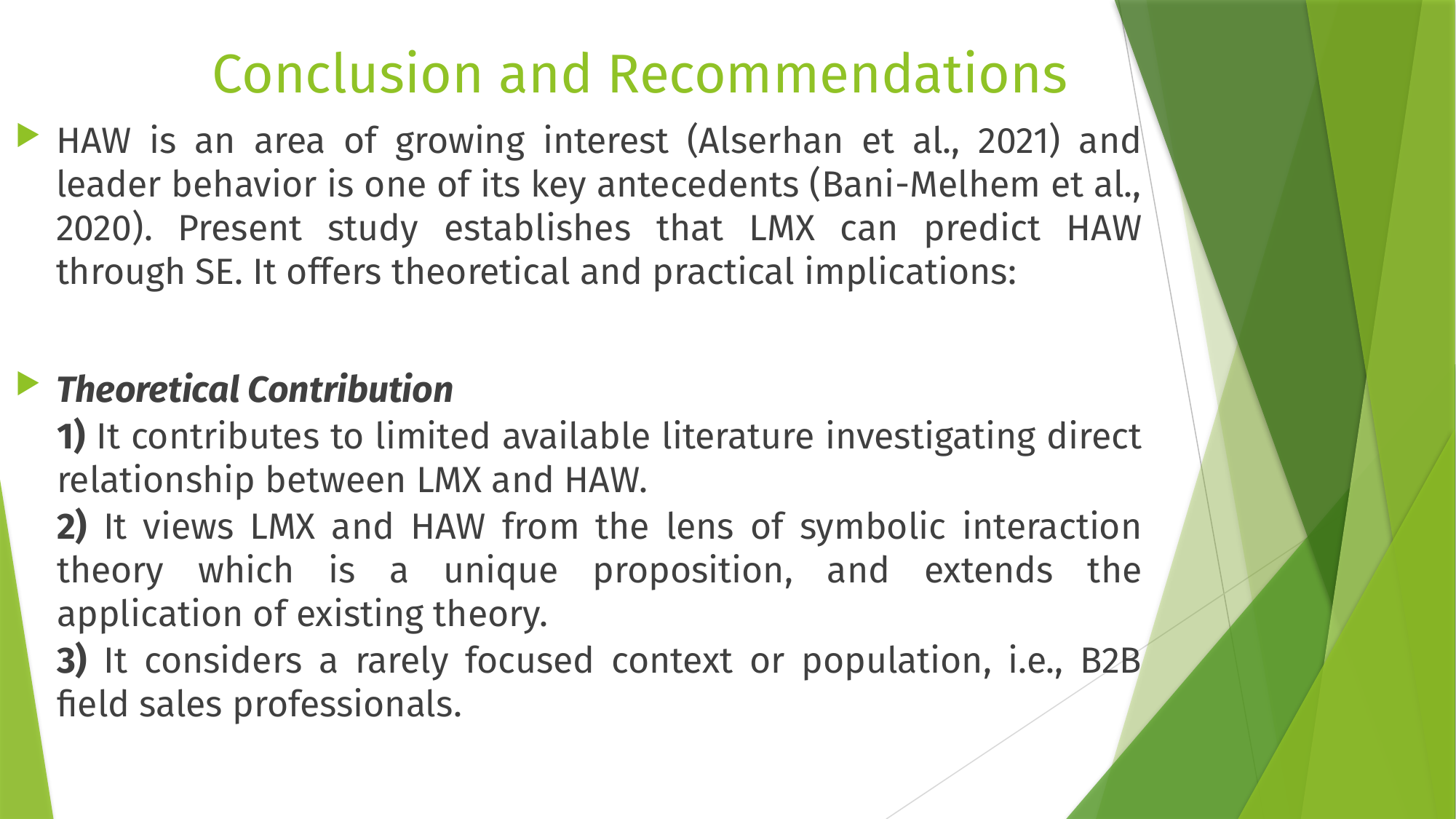

# Conclusion and Recommendations
HAW is an area of growing interest (Alserhan et al., 2021) and leader behavior is one of its key antecedents (Bani-Melhem et al., 2020). Present study establishes that LMX can predict HAW through SE. It offers theoretical and practical implications:

Theoretical Contribution
	1) It contributes to limited available literature investigating direct relationship between LMX and HAW.
	2) It views LMX and HAW from the lens of symbolic interaction theory which is a unique proposition, and extends the application of existing theory.
	3) It considers a rarely focused context or population, i.e., B2B field sales professionals.